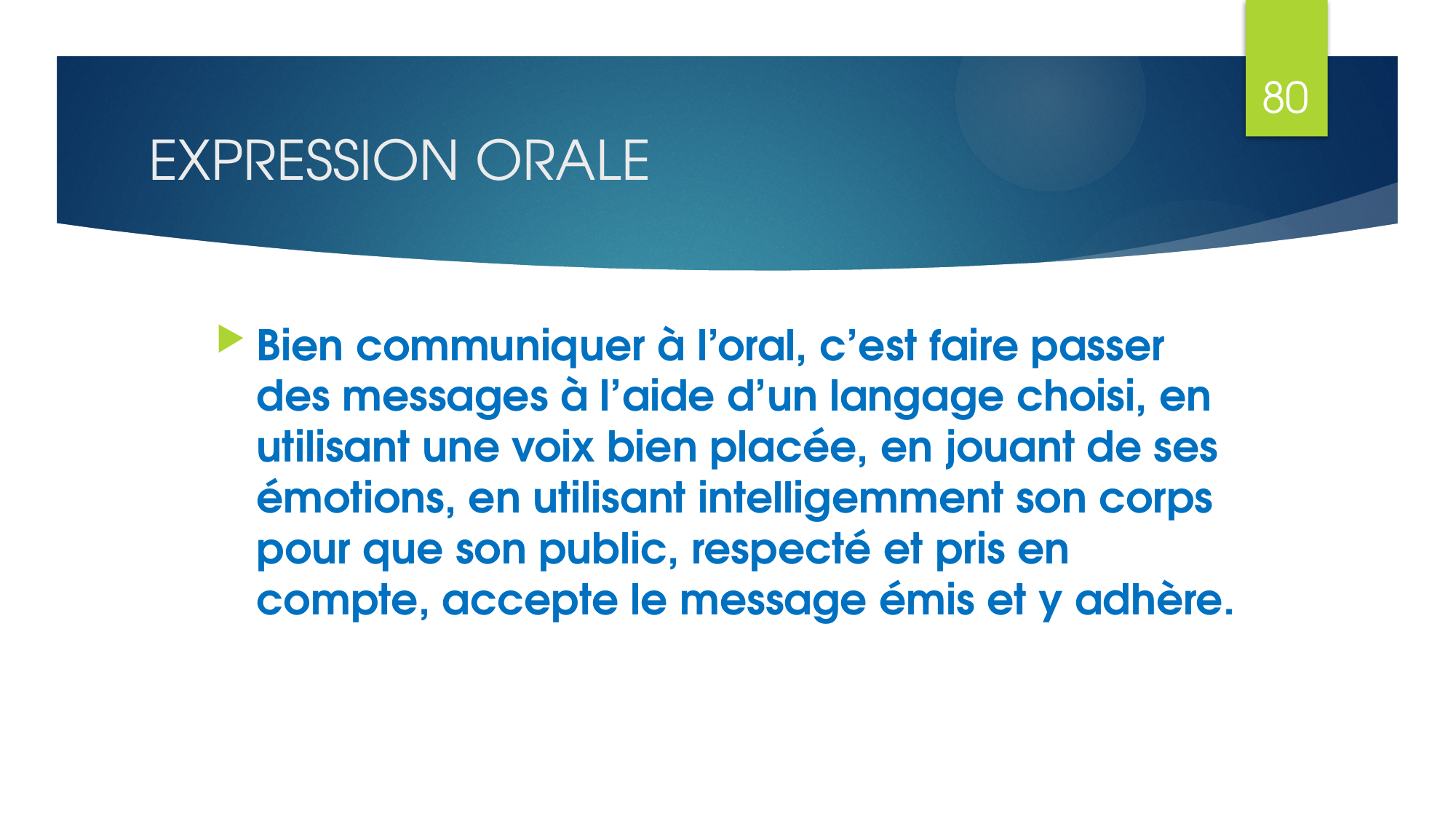

80
# EXPRESSION ORALE
Bien communiquer à l’oral, c’est faire passer des messages à l’aide d’un langage choisi, en utilisant une voix bien placée, en jouant de ses émotions, en utilisant intelligemment son corps pour que son public, respecté et pris en compte, accepte le message émis et y adhère.